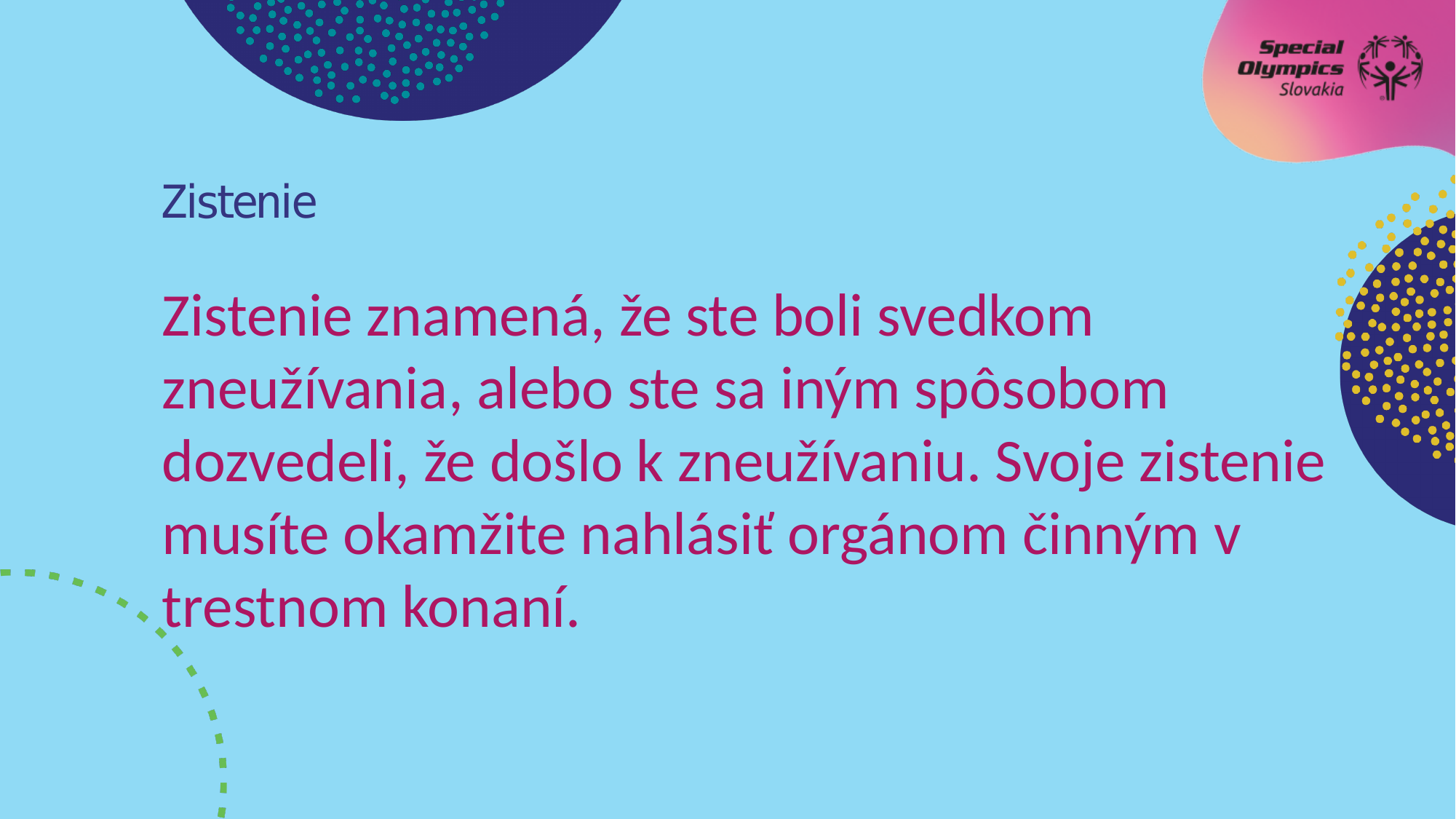

Zistenie
Zistenie znamená, že ste boli svedkom zneužívania, alebo ste sa iným spôsobom dozvedeli, že došlo k zneužívaniu. Svoje zistenie musíte okamžite nahlásiť orgánom činným v trestnom konaní.